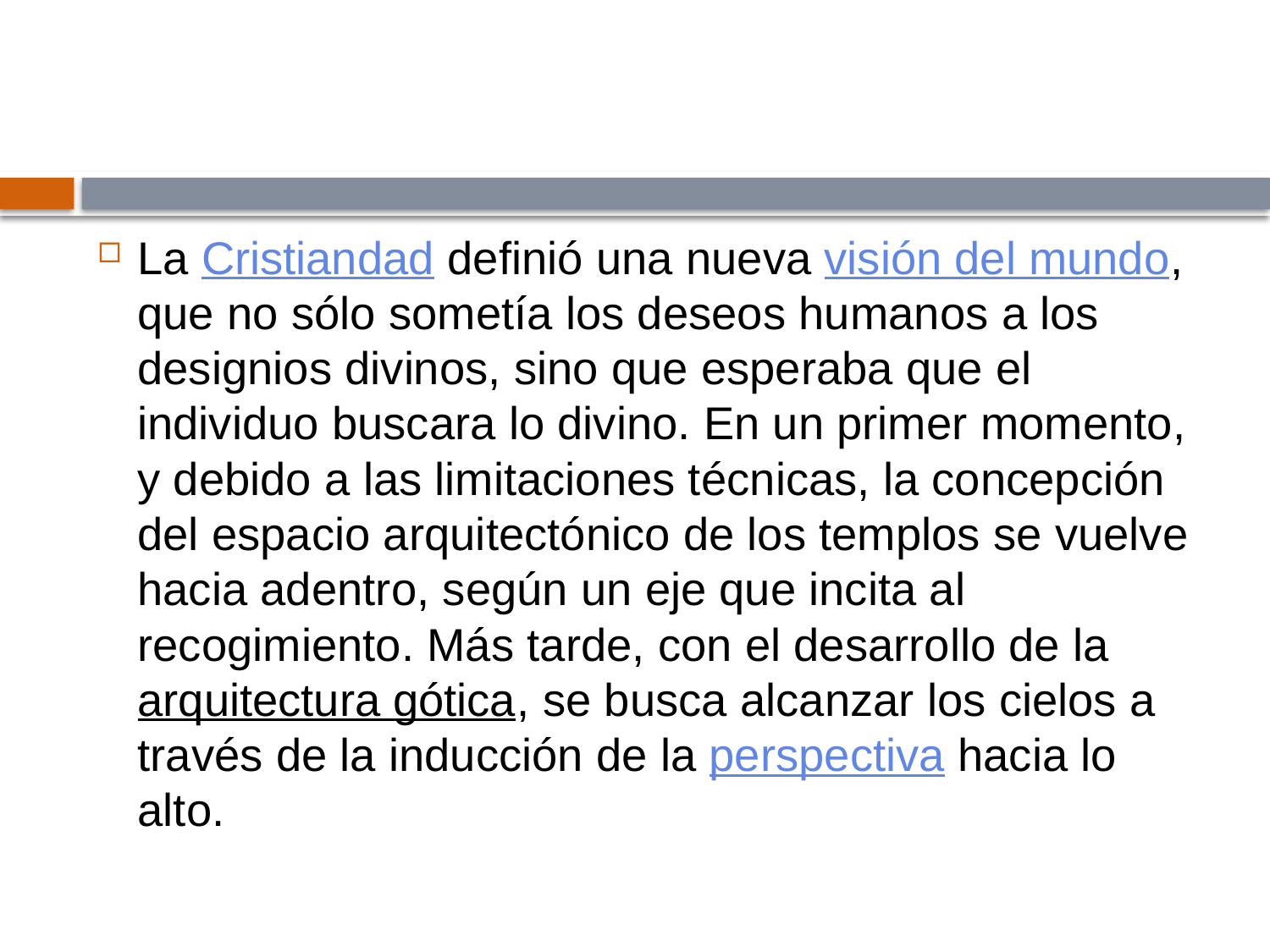

#
La Cristiandad definió una nueva visión del mundo, que no sólo sometía los deseos humanos a los designios divinos, sino que esperaba que el individuo buscara lo divino. En un primer momento, y debido a las limitaciones técnicas, la concepción del espacio arquitectónico de los templos se vuelve hacia adentro, según un eje que incita al recogimiento. Más tarde, con el desarrollo de la arquitectura gótica, se busca alcanzar los cielos a través de la inducción de la perspectiva hacia lo alto.